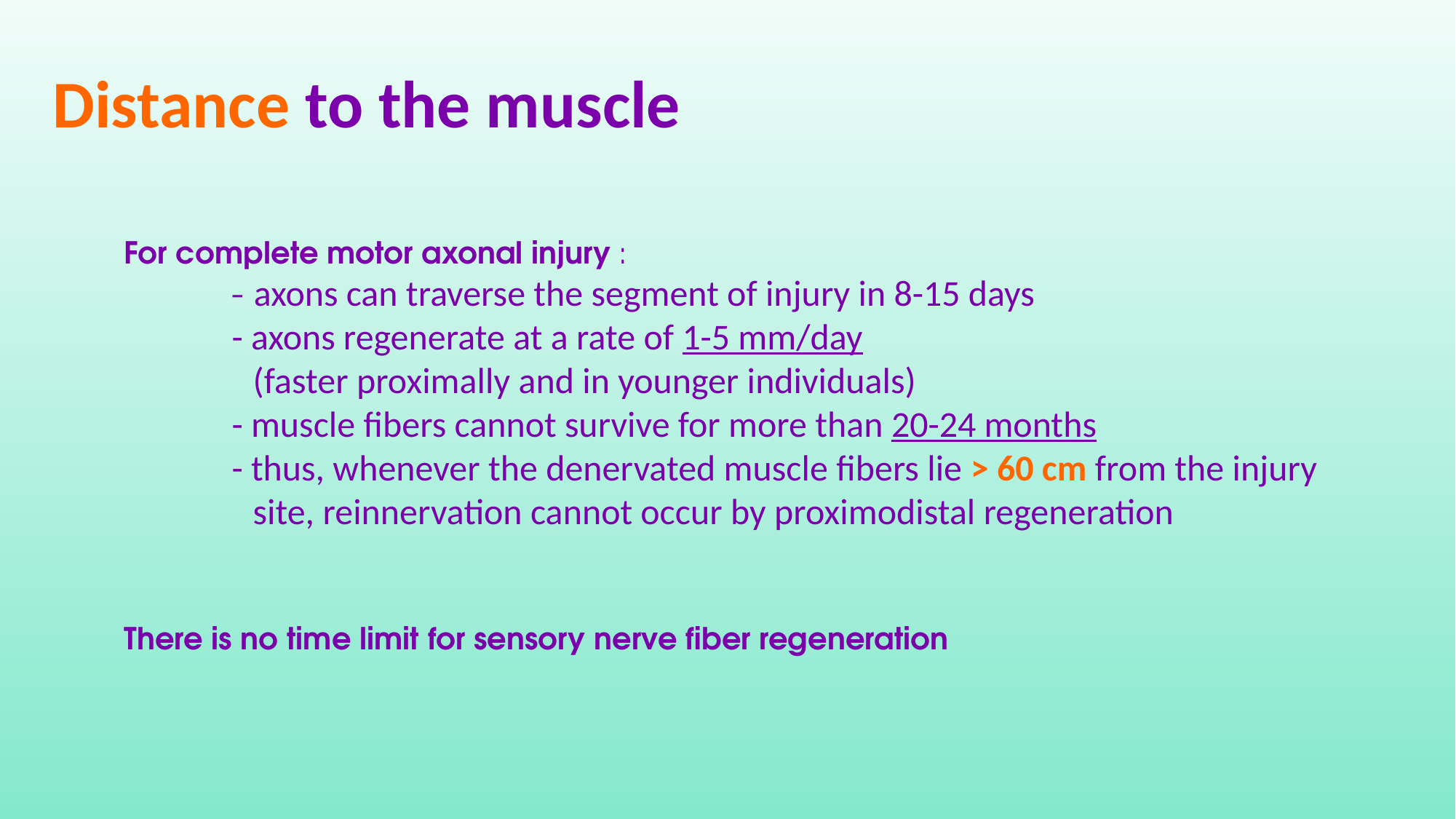

Distance to the muscle
For complete motor axonal injury :
	- axons can traverse the segment of injury in 8-15 days
	- axons regenerate at a rate of 1-5 mm/day
		(faster proximally and in younger individuals)
	- muscle fibers cannot survive for more than 20-24 months
	- thus, whenever the denervated muscle fibers lie > 60 cm from the injury
		site, reinnervation cannot occur by proximodistal regeneration
There is no time limit for sensory nerve fiber regeneration